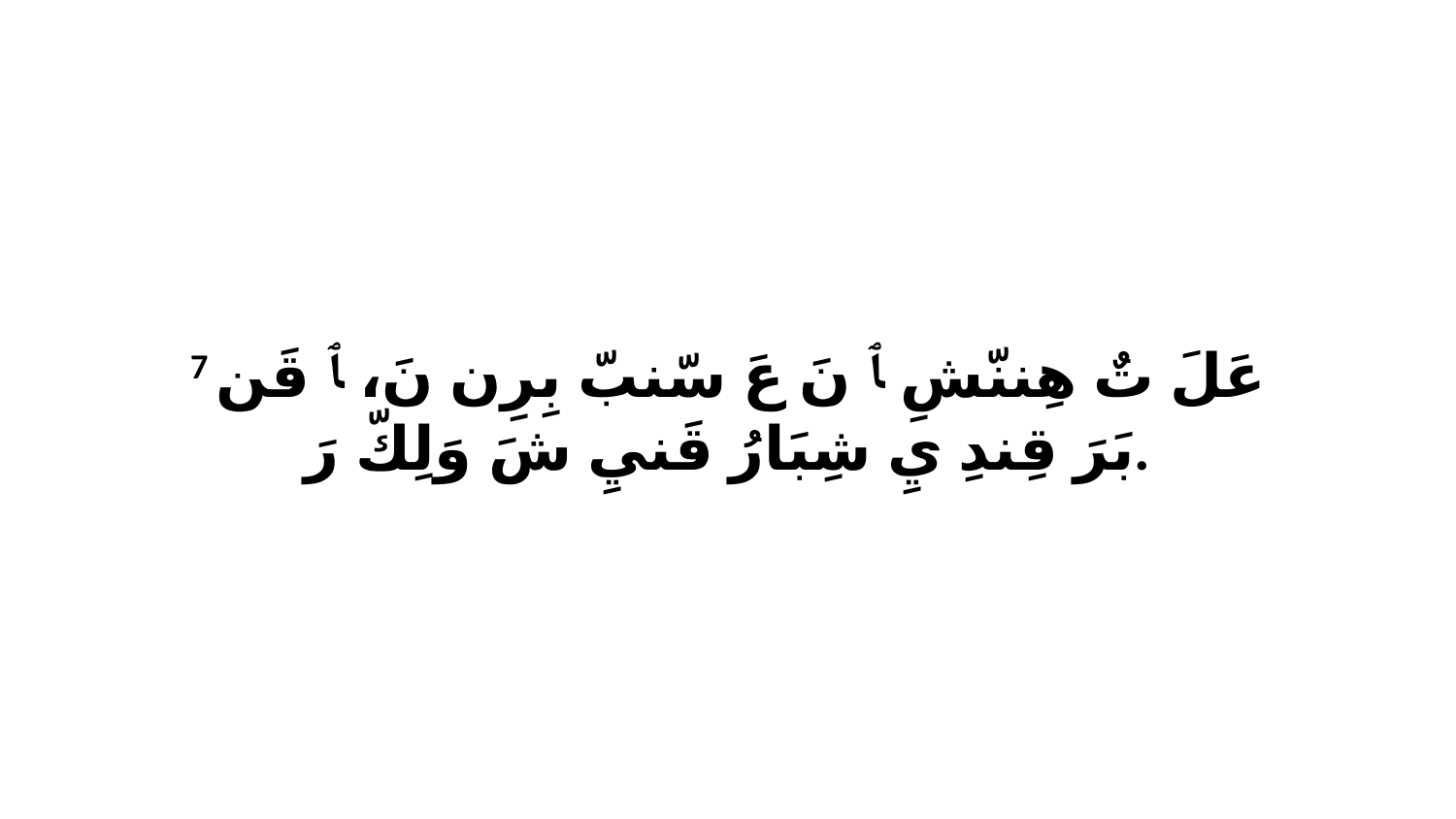

7 عَلَ تٌ هِننّشِ ﭑ نَ عَ سّنبّ بِرِن نَ، ﭑ قَن بَرَ قِندِ يِ شِبَارُ قَنيِ شَ وَلِكّ رَ.